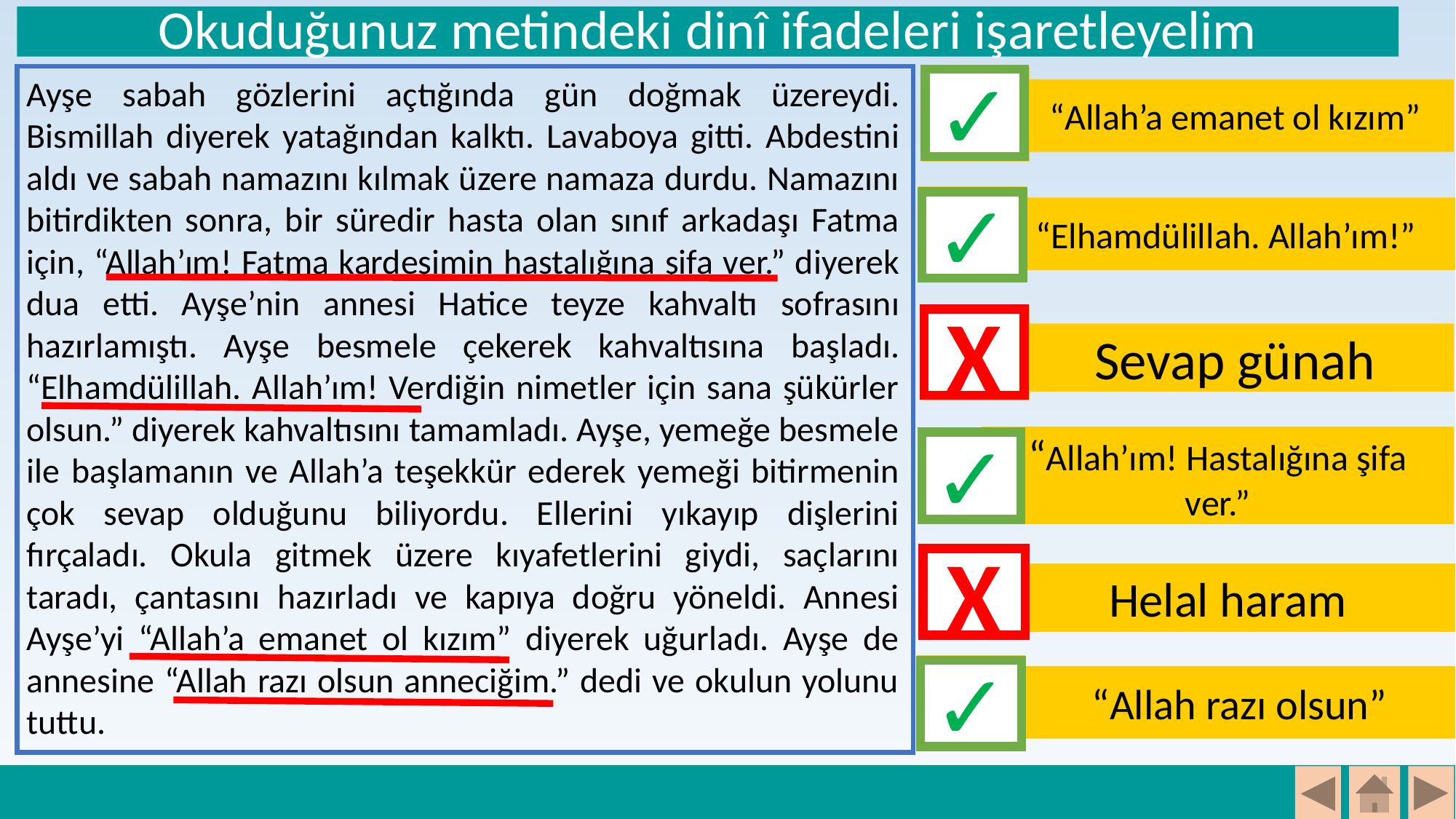

# Okuduğunuz metindeki dinî ifadeleri işaretleyelim
Ayşe sabah gözlerini açtığında gün doğmak üzereydi. Bismillah diyerek yatağından kalktı. Lavaboya gitti. Abdestini aldı ve sabah namazını kılmak üzere namaza durdu. Namazını bitirdikten sonra, bir süredir hasta olan sınıf arkadaşı Fatma için, “Allah’ım! Fatma kardeşimin hastalığına şifa ver.” diyerek dua etti. Ayşe’nin annesi Hatice teyze kahvaltı sofrasını hazırlamıştı. Ayşe besmele çekerek kahvaltısına başladı. “Elhamdülillah. Allah’ım! Verdiğin nimetler için sana şükürler olsun.” diyerek kahvaltısını tamamladı. Ayşe, yemeğe besmele ile başlamanın ve Allah’a teşekkür ederek yemeği bitirmenin çok sevap olduğunu biliyordu. Ellerini yıkayıp dişlerini fırçaladı. Okula gitmek üzere kıyafetlerini giydi, saçlarını taradı, çantasını hazırladı ve kapıya doğru yöneldi. Annesi Ayşe’yi “Allah’a emanet ol kızım” diyerek uğurladı. Ayşe de annesine “Allah razı olsun anneciğim.” dedi ve okulun yolunu tuttu.

✓

“Allah’a emanet ol kızım”

✓
      “Elhamdülillah. Allah’ım!”
X

Sevap günah
“Allah’ım! Hastalığına şifa ver.”
✓

X

Helal haram

✓
      “Allah razı olsun”